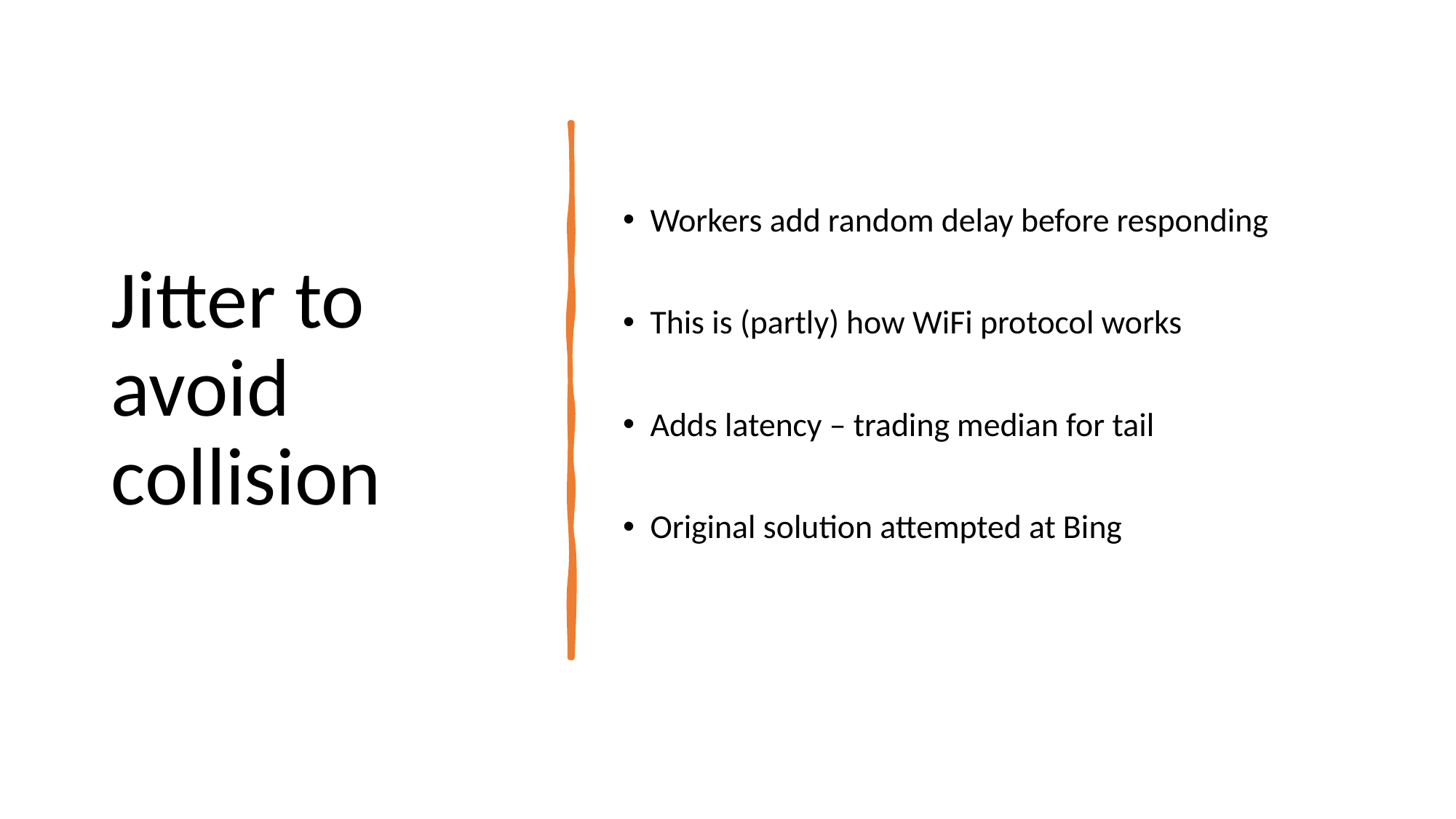

# Jitter to avoid collision

Workers add random delay before responding

This is (partly) how WiFi protocol works

Adds latency – trading median for tail

Original solution attempted at Bing

25